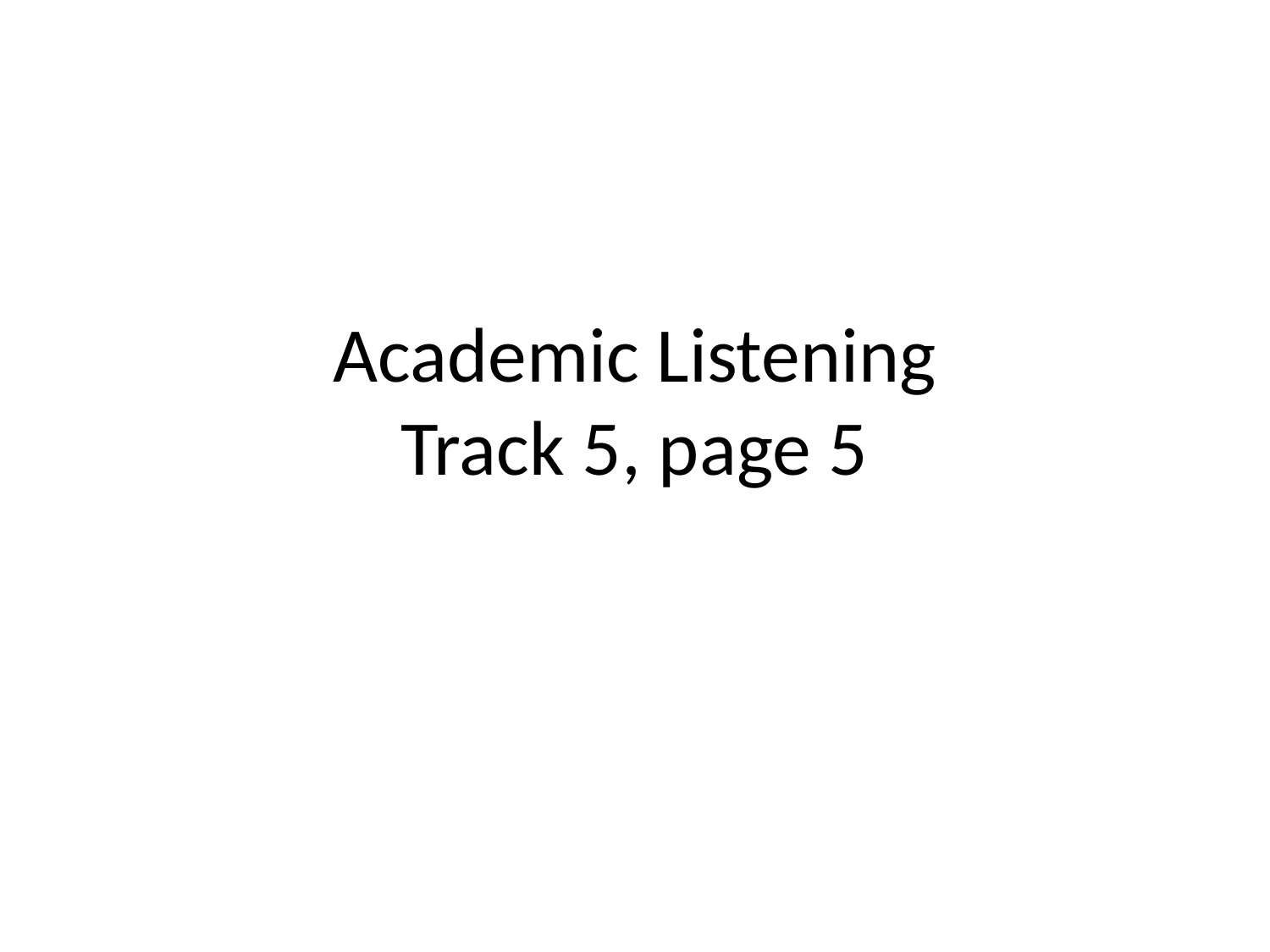

# Academic Listening Track 5, page 5